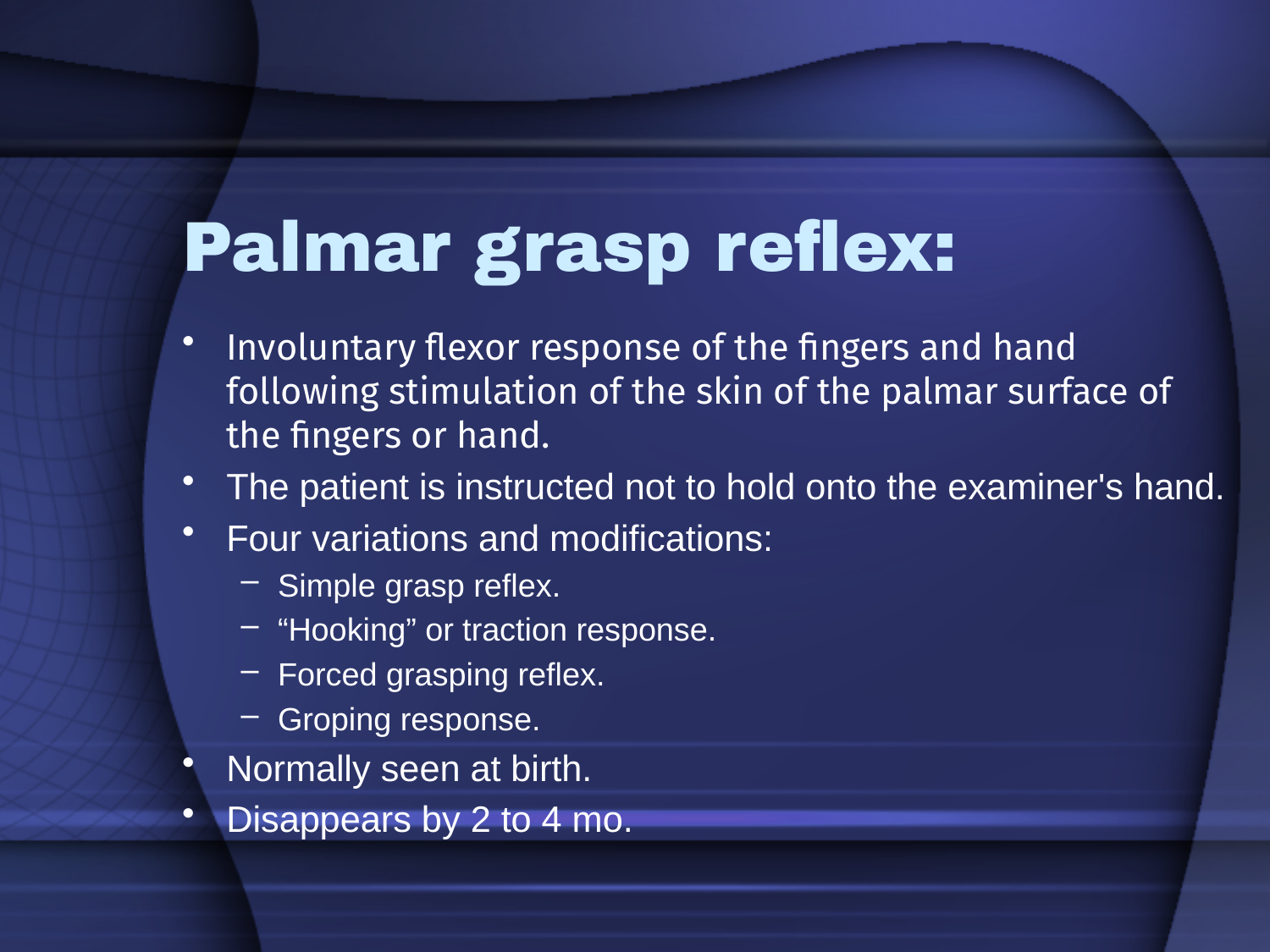

# Palmar grasp reflex:
Involuntary flexor response of the fingers and hand following stimulation of the skin of the palmar surface of the fingers or hand.
The patient is instructed not to hold onto the examiner's hand.
Four variations and modifications:
Simple grasp reflex.
“Hooking” or traction response.
Forced grasping reflex.
Groping response.
Normally seen at birth.
Disappears by 2 to 4 mo.